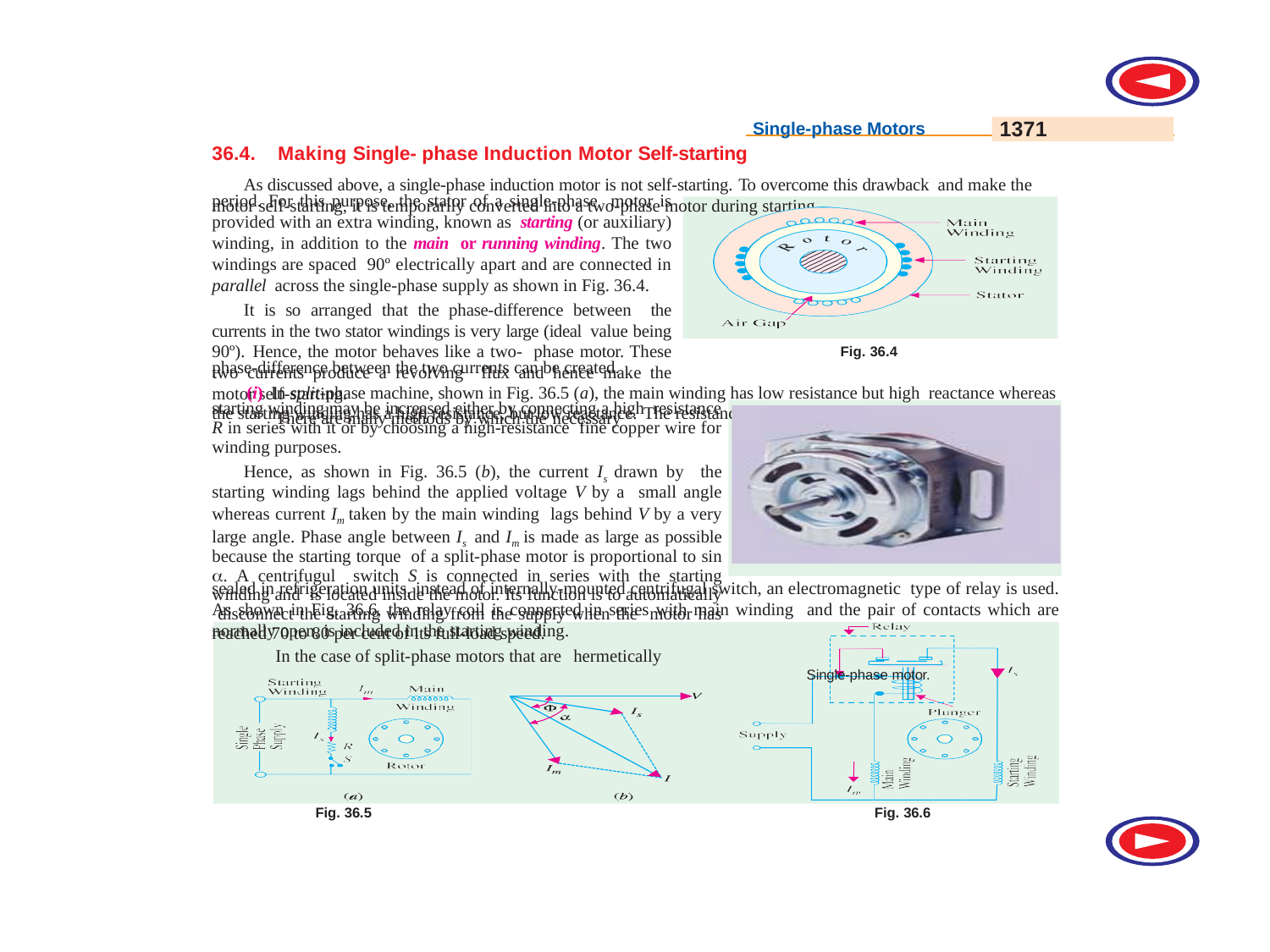

1371
Single-phase Motors

36.4.	Making Single- phase Induction Motor Self-starting
As discussed above, a single-phase induction motor is not self-starting. To overcome this drawback  and make the motor self-starting, it is temporarily converted into a two-phase motor during starting
period. For this purpose, the stator of a single-phase  motor is provided with an extra winding, known as  starting (or auxiliary) winding, in addition to the main  or running winding. The two windings are spaced  90º electrically apart and are connected in parallel  across the single-phase supply as shown in Fig. 36.4.
It is so arranged that the phase-difference between  the currents in the two stator windings is very large (ideal  value being 90º). Hence, the motor behaves like a two-  phase motor. These two currents produce a revolving  flux and hence make the motor self-starting.
There are many methods by which the necessary

Fig. 36.4
phase-difference between the two currents can be created.
(i) In split-phase machine, shown in Fig. 36.5 (a), the main winding has low resistance but high  reactance whereas the starting winding has a high resistance, but low reactance. The resistance of the
starting winding may be increased either by connecting a high  resistance R in series with it or by choosing a high-resistance  fine copper wire for winding purposes.
Hence, as shown in Fig. 36.5 (b), the current Is drawn by  the starting winding lags behind the applied voltage V by a  small angle whereas current Im taken by the main winding  lags behind V by a very large angle. Phase angle between Is  and Im is made as large as possible because the starting torque  of a split-phase motor is proportional to sin α. A centrifugul  switch S is connected in series with the starting winding and  is located inside the motor. Its function is to automatically  disconnect the starting winding from the supply when the  motor has reached 70 to 80 per cent of its full-load speed.
In the case of split-phase motors that are  hermetically

Single-phase motor.

sealed in refrigeration units, instead of internally-mounted centrifugal switch, an electromagnetic  type of relay is used. As shown in Fig. 36.6, the relay coil is connected in series with main winding  and the pair of contacts which are normally open, is included in the starting winding.

Fig. 36.5
Fig. 36.6